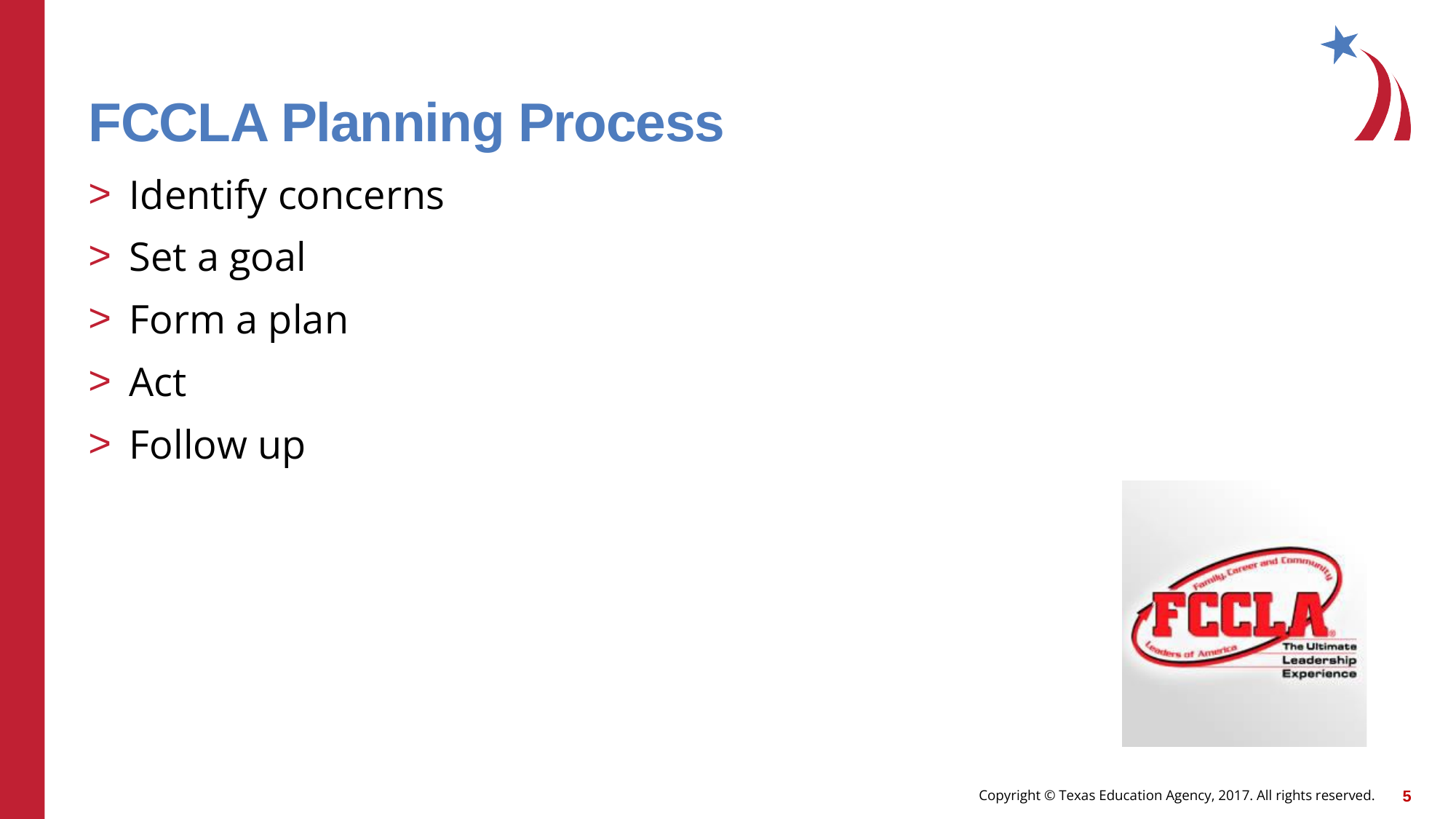

# FCCLA Planning Process
Identify concerns
Set a goal
Form a plan
Act
Follow up